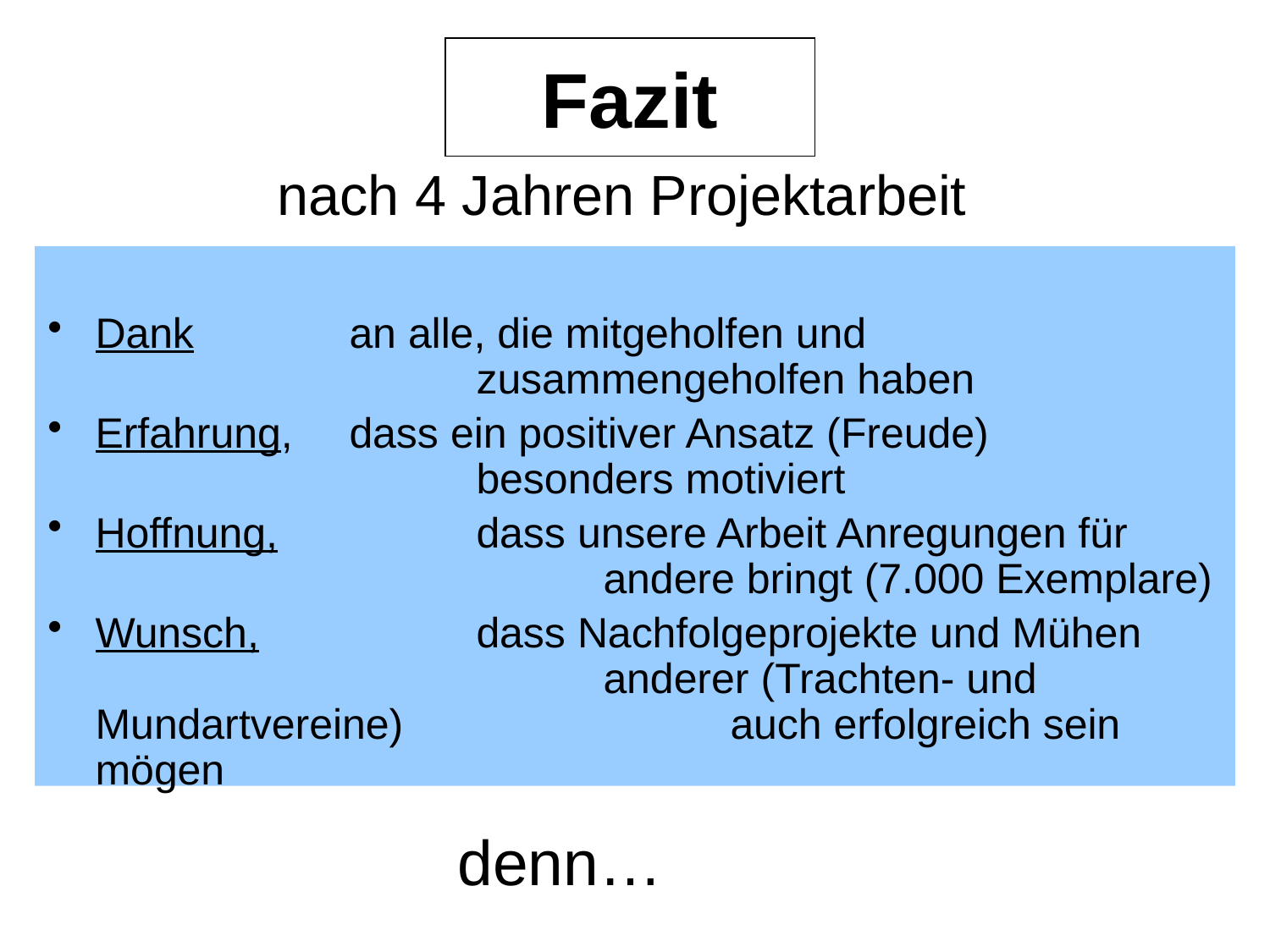

# Fazit
nach 4 Jahren Projektarbeit

Dank 		an alle, die mitgeholfen und 					zusammengeholfen haben
Erfahrung, 	dass ein positiver Ansatz (Freude) 				besonders motiviert
Hoffnung, 		dass unsere Arbeit Anregungen für 				andere bringt (7.000 Exemplare)
Wunsch, 		dass Nachfolgeprojekte und Mühen 				anderer (Trachten- und Mundartvereine) 			auch erfolgreich sein mögen
denn…